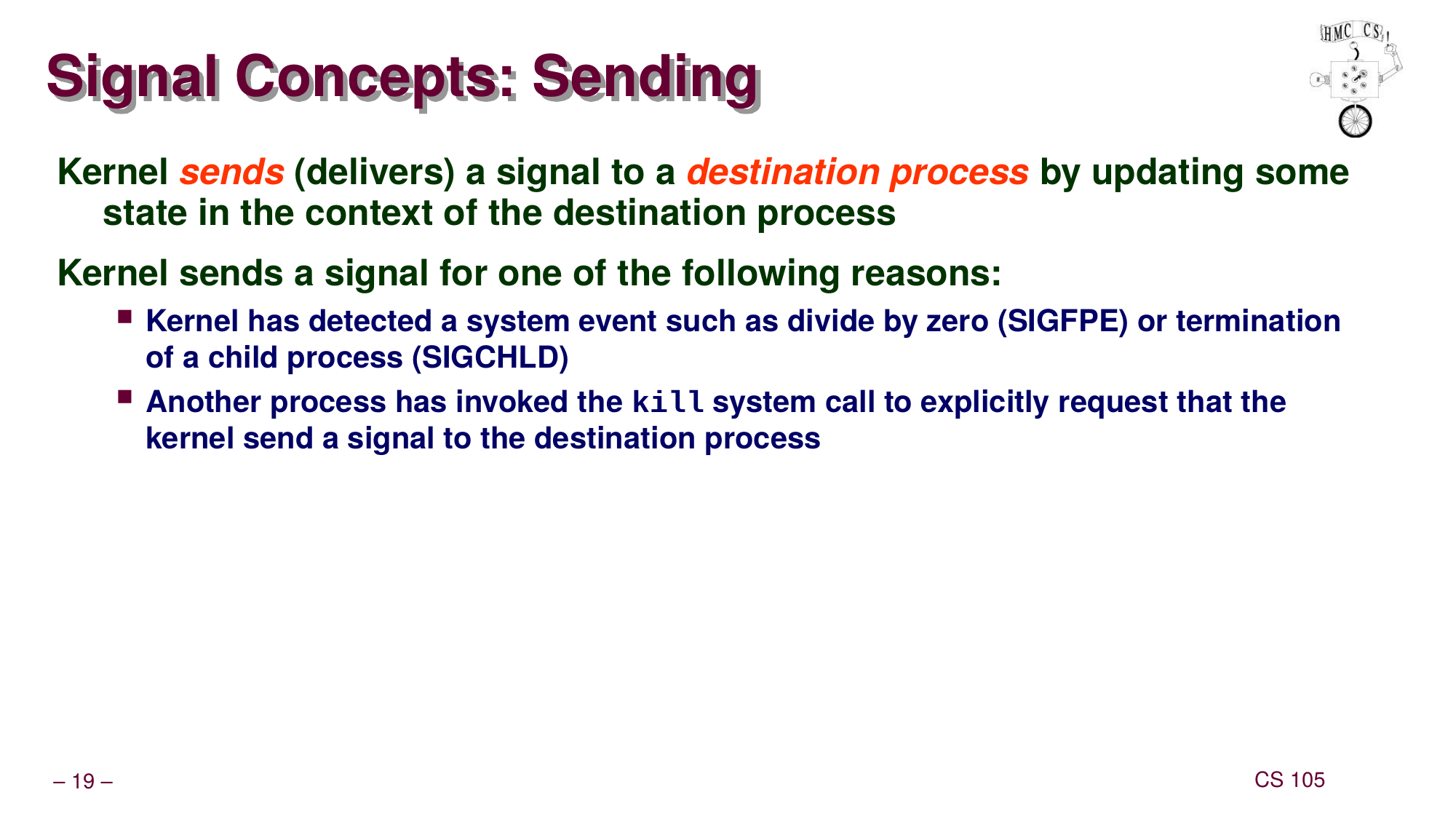

# Signal Concepts: Sending
Kernel sends (delivers) a signal to a destination process by updating some state in the context of the destination process
Kernel sends a signal for one of the following reasons:
Kernel has detected a system event such as divide by zero (SIGFPE) or termination of a child process (SIGCHLD)
Another process has invoked the kill system call to explicitly request that the kernel send a signal to the destination process